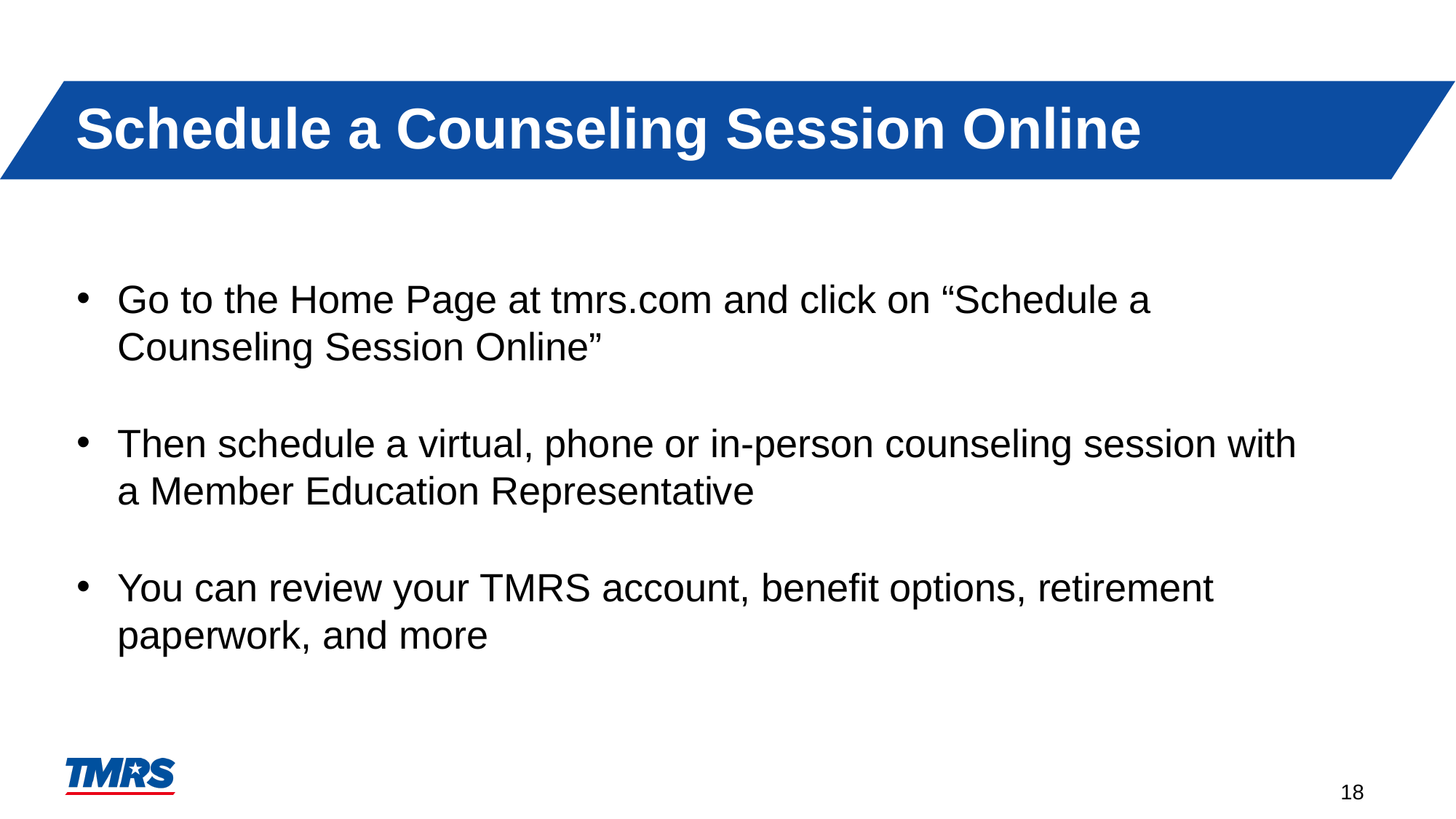

# Schedule a Counseling Session Online

Go to the Home Page at tmrs.com and click on “Schedule a Counseling Session Online”

Then schedule a virtual, phone or in-person counseling session with a Member Education Representative

You can review your TMRS account, benefit options, retirement paperwork, and more

18